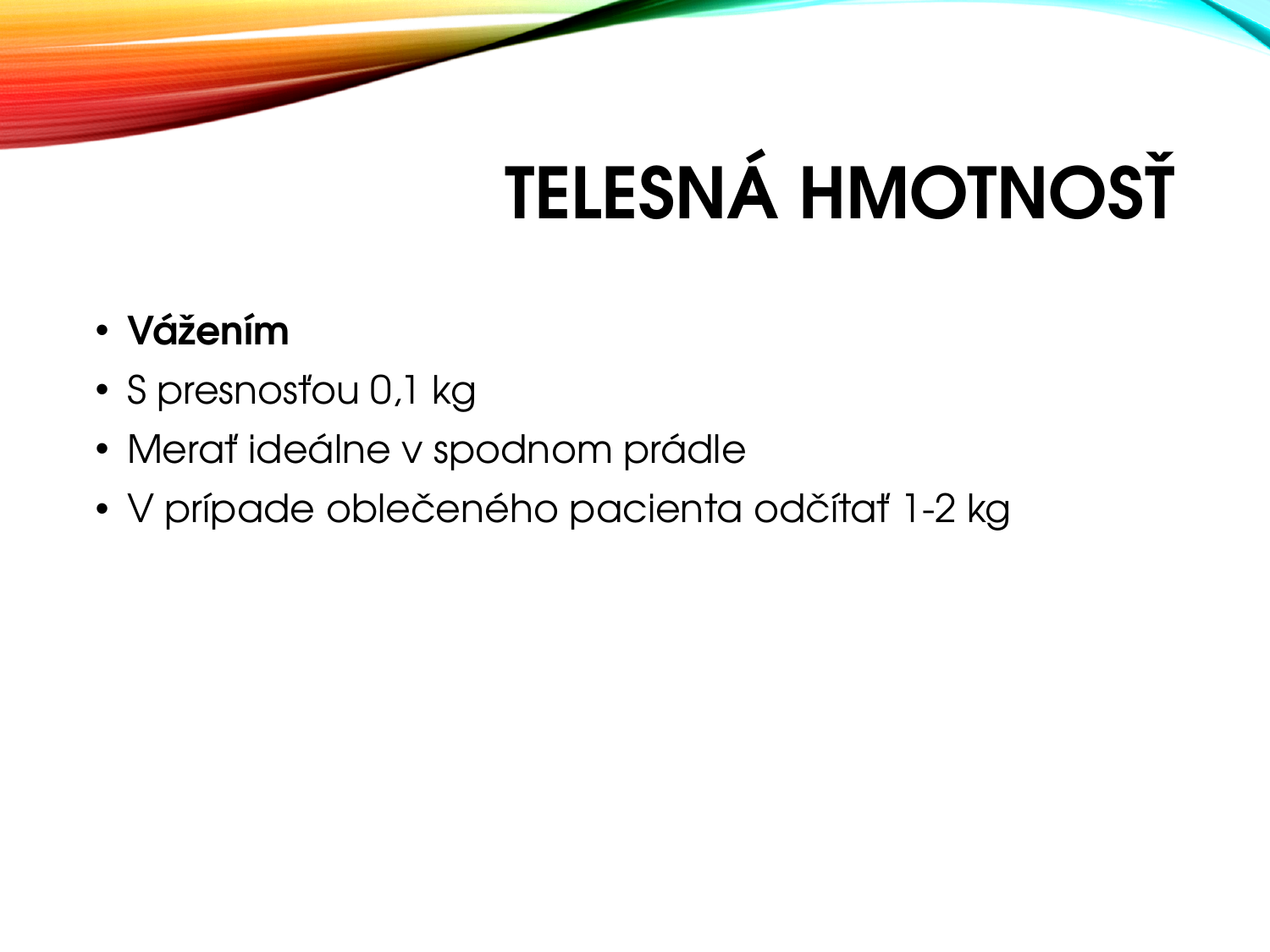

# Telesná hmotnosť
Vážením
S presnosťou 0,1 kg
Merať ideálne v spodnom prádle
V prípade oblečeného pacienta odčítať 1-2 kg